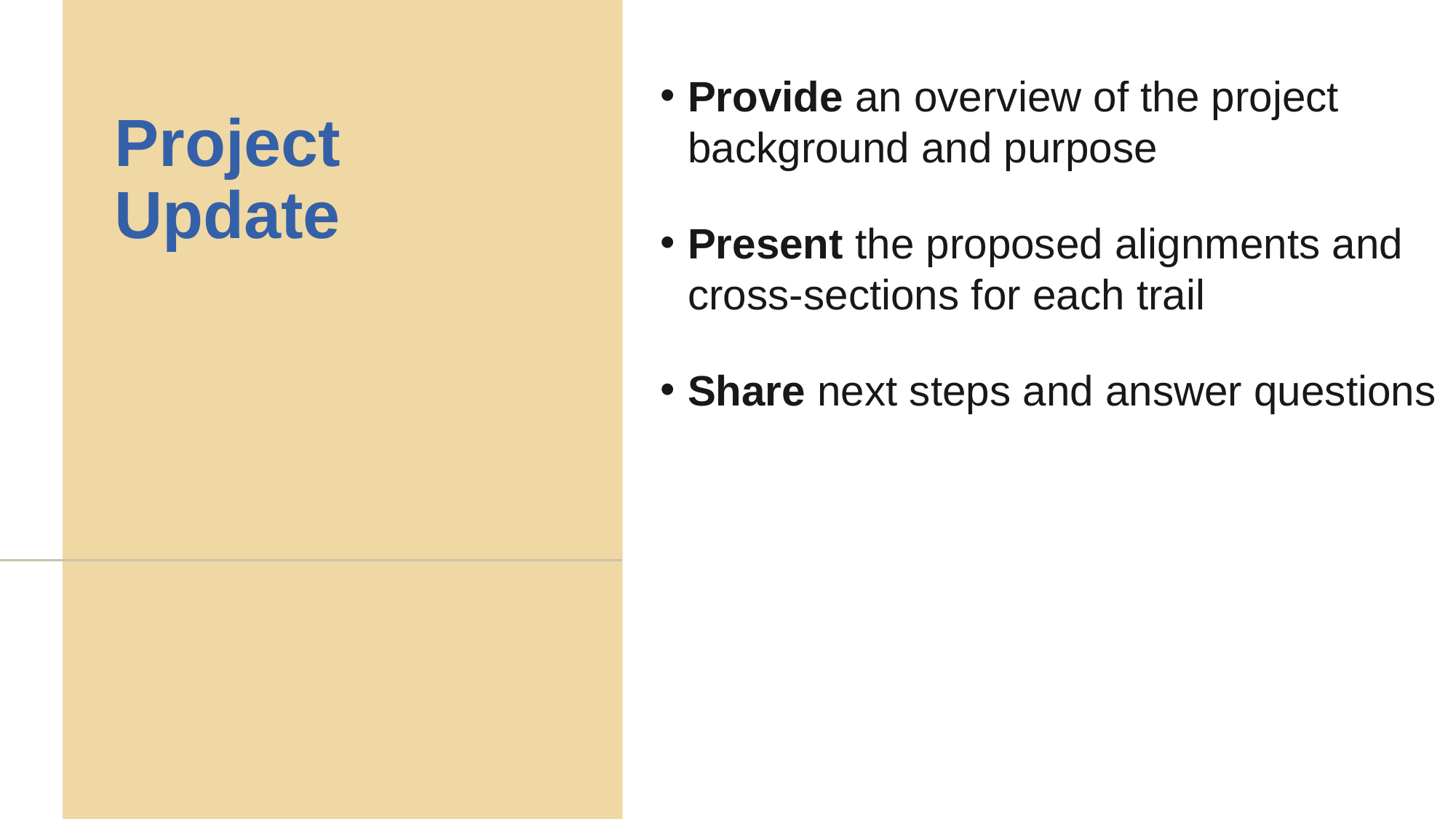

Provide an overview of the project background and purpose
Present the proposed alignments and cross-sections for each trail
Share next steps and answer questions
# Project Update